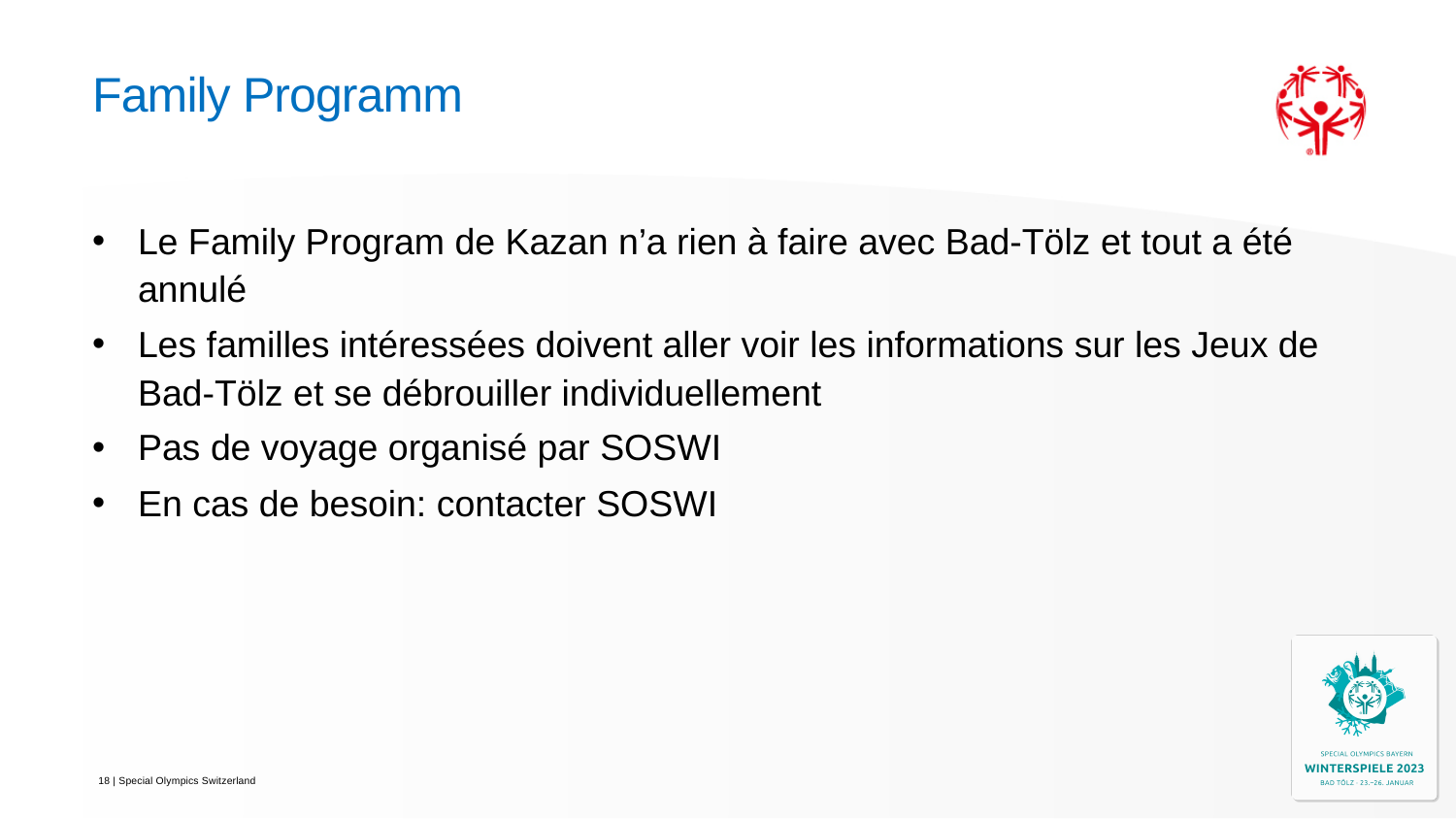

# Family Programm
Le Family Program de Kazan n’a rien à faire avec Bad-Tölz et tout a été annulé
Les familles intéressées doivent aller voir les informations sur les Jeux de Bad-Tölz et se débrouiller individuellement
Pas de voyage organisé par SOSWI
En cas de besoin: contacter SOSWI
18 | Special Olympics Switzerland